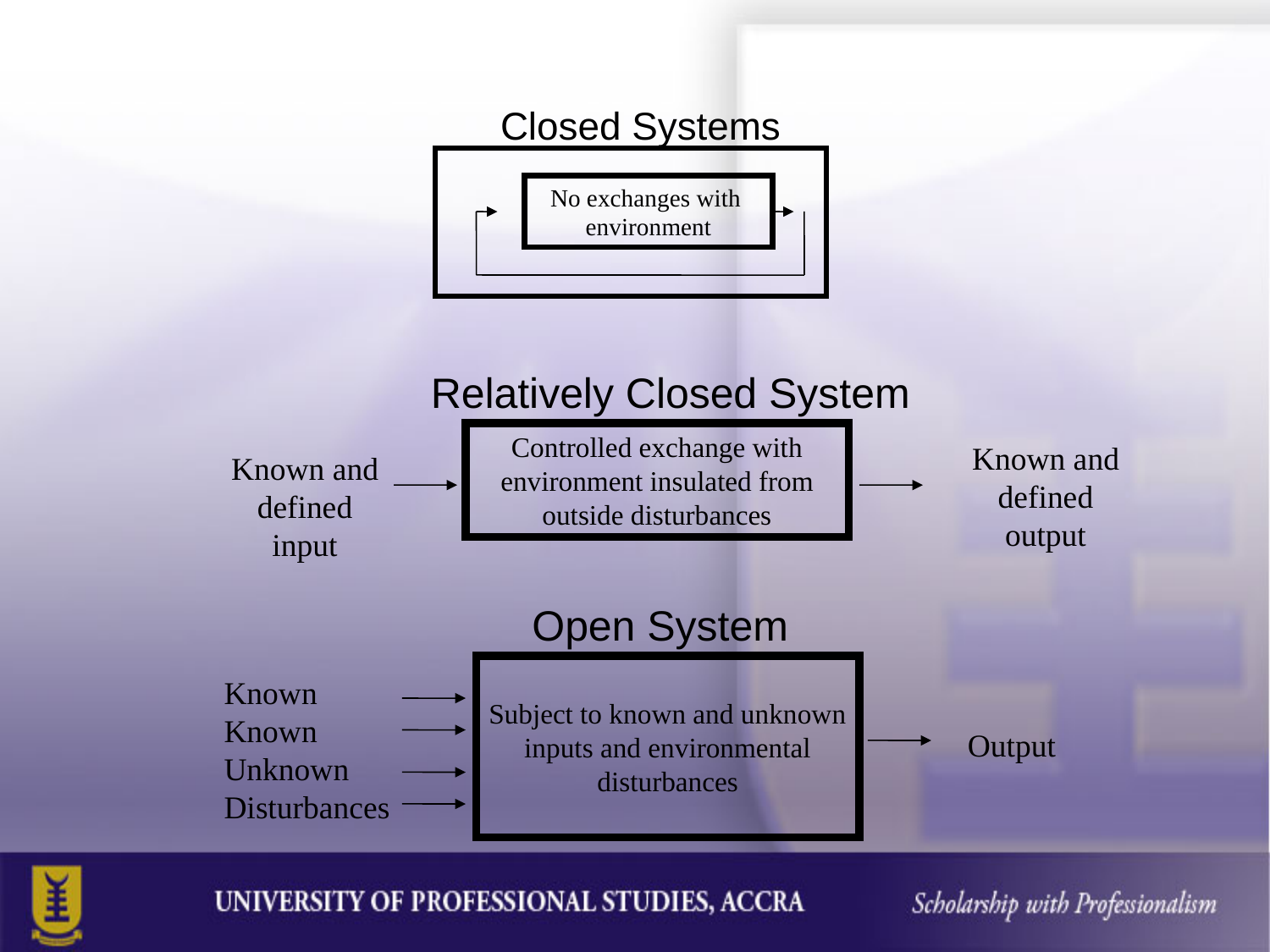

Closed Systems

No exchanges with
environment

Relatively Closed System
Controlled exchange with environment insulated from outside disturbances
Known and defined output
Known and defined input

Open System

Subject to known and unknown inputs and environmental disturbances

Known
Known
Unknown
Disturbances

Output